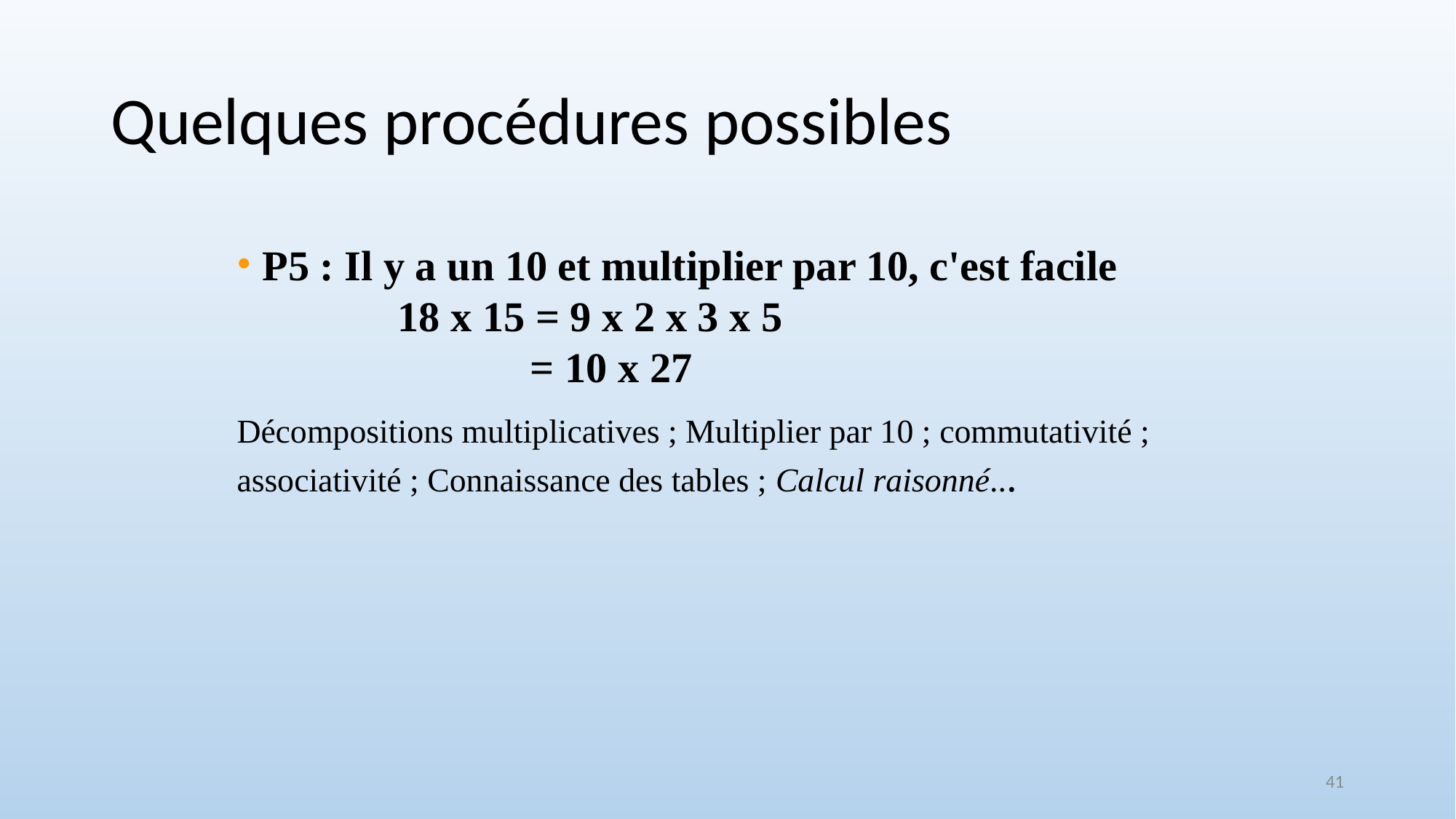

# Quelques procédures possibles
 P5 : Il y a un 10 et multiplier par 10, c'est facile
			18 x 15 = 9 x 2 x 3 x 5
					   = 10 x 27

Décompositions multiplicatives ; Multiplier par 10 ; commutativité ; associativité ; Connaissance des tables ; Calcul raisonné...

41